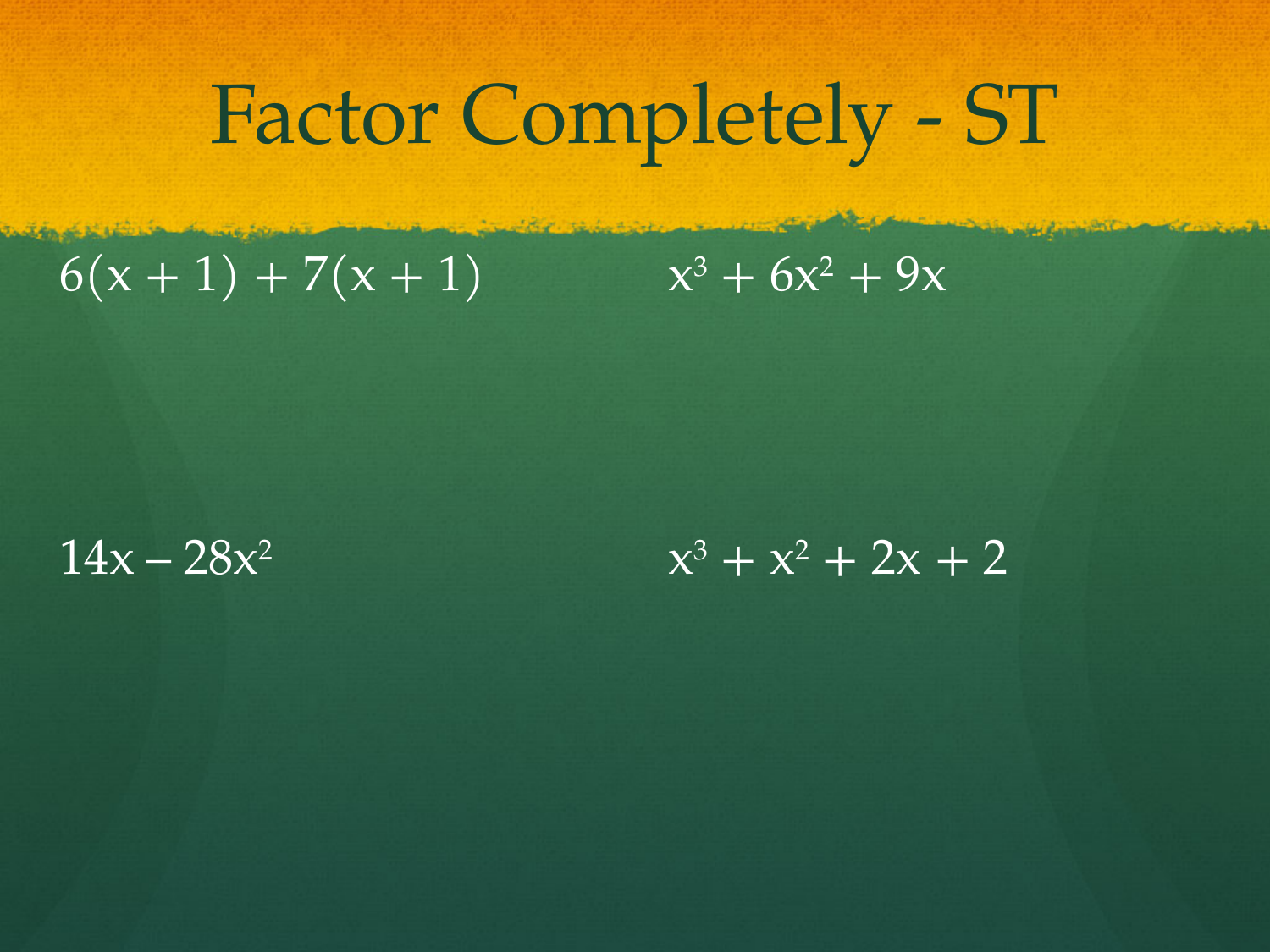

# Factor Completely - ST
6(x + 1) + 7(x + 1)

14x – 28x2
x3 + 6x2 + 9x

x3 + x2 + 2x + 2